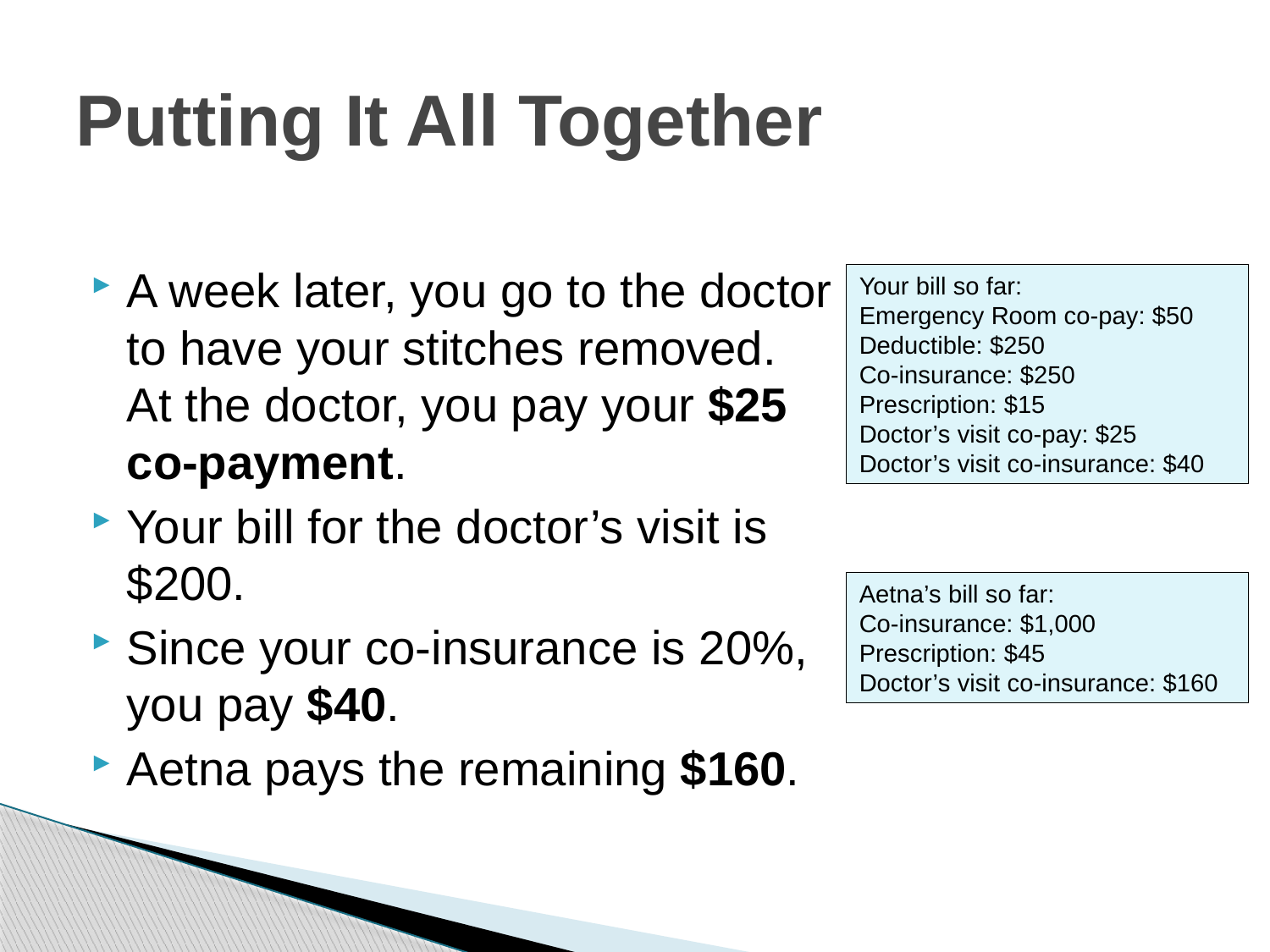

# Putting It All Together
A week later, you go to the doctor to have your stitches removed.  At the doctor, you pay your $25 co-payment.
Your bill for the doctor’s visit is $200.
Since your co-insurance is 20%, you pay $40.
Aetna pays the remaining $160.

Your bill so far:
Emergency Room co-pay: $50
Deductible: $250
Co-insurance: $250
Prescription: $15
Doctor’s visit co-pay: $25
Doctor’s visit co-insurance: $40
Aetna’s bill so far:
Co-insurance: $1,000
Prescription: $45
Doctor’s visit co-insurance: $160